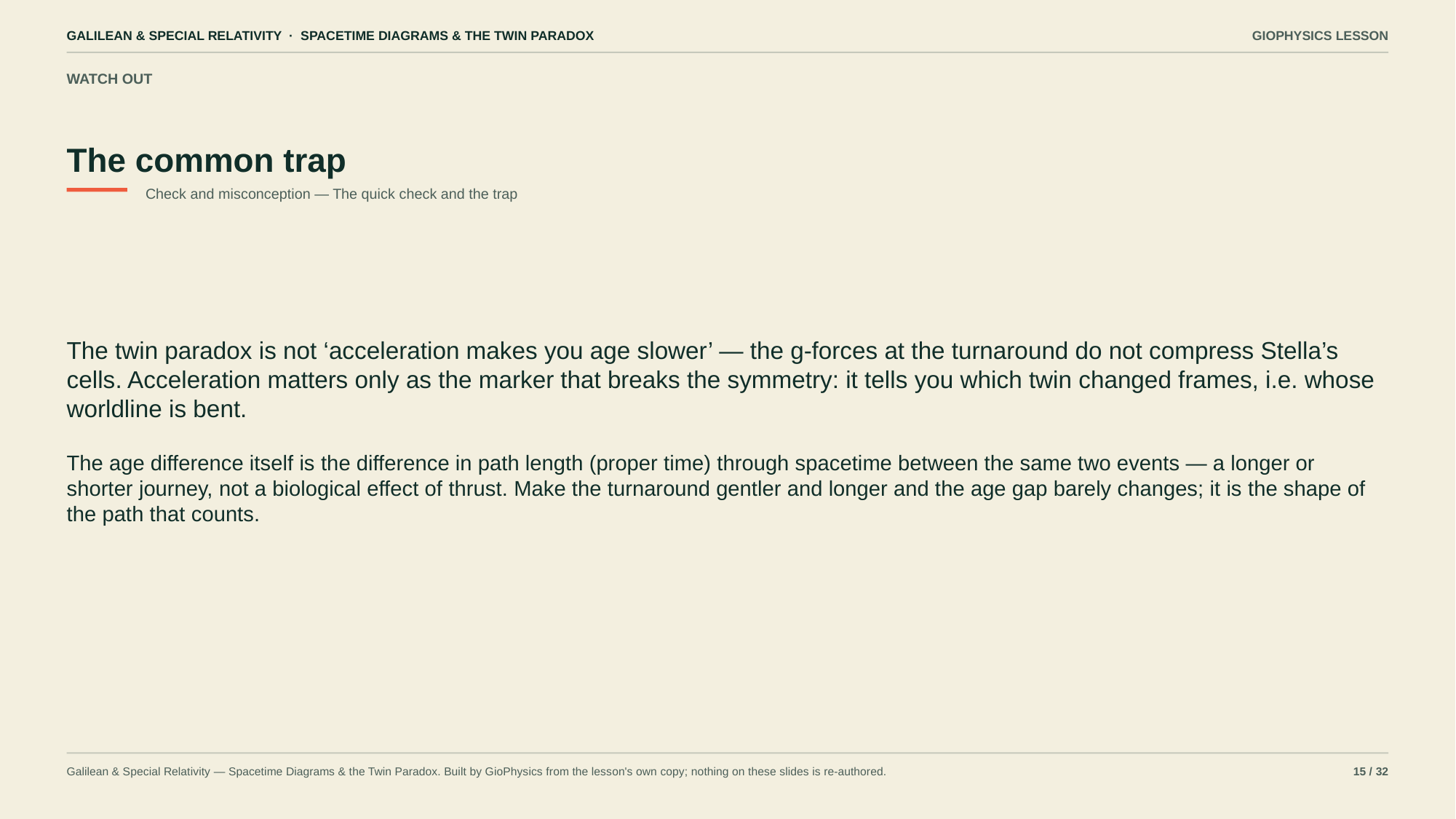

GALILEAN & SPECIAL RELATIVITY  ·  SPACETIME DIAGRAMS & THE TWIN PARADOX
GIOPHYSICS LESSON

WATCH OUT
The common trap
Check and misconception — The quick check and the trap

The twin paradox is not ‘acceleration makes you age slower’ — the g-forces at the turnaround do not compress Stella’s cells. Acceleration matters only as the marker that breaks the symmetry: it tells you which twin changed frames, i.e. whose worldline is bent.
The age difference itself is the difference in path length (proper time) through spacetime between the same two events — a longer or shorter journey, not a biological effect of thrust. Make the turnaround gentler and longer and the age gap barely changes; it is the shape of the path that counts.

Galilean & Special Relativity — Spacetime Diagrams & the Twin Paradox. Built by GioPhysics from the lesson's own copy; nothing on these slides is re-authored.
15 / 32